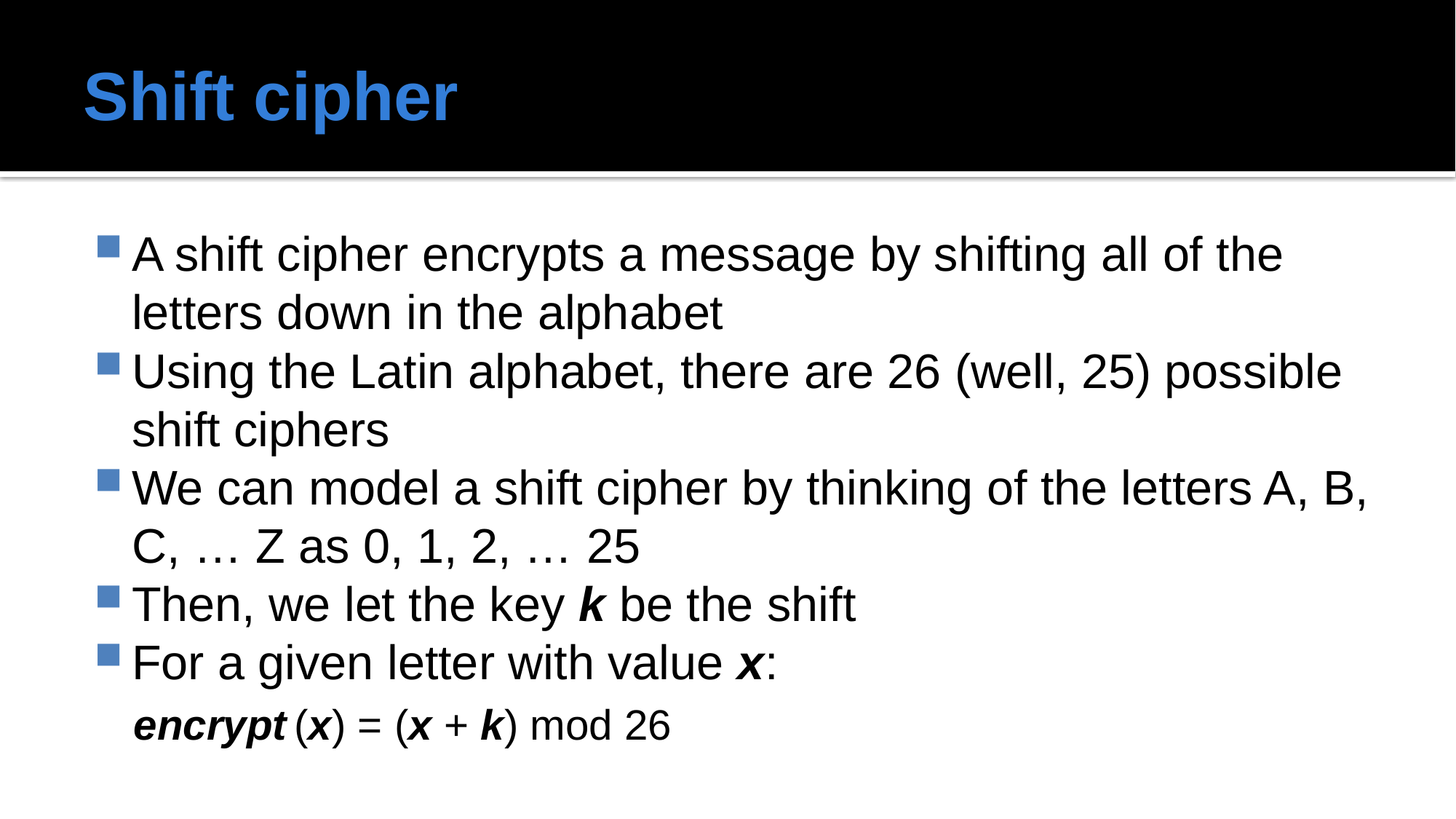

# Shift cipher
A shift cipher encrypts a message by shifting all of the letters down in the alphabet
Using the Latin alphabet, there are 26 (well, 25) possible shift ciphers
We can model a shift cipher by thinking of the letters A, B, C, … Z as 0, 1, 2, … 25
Then, we let the key k be the shift
For a given letter with value x:
encrypt (x) = (x + k) mod 26